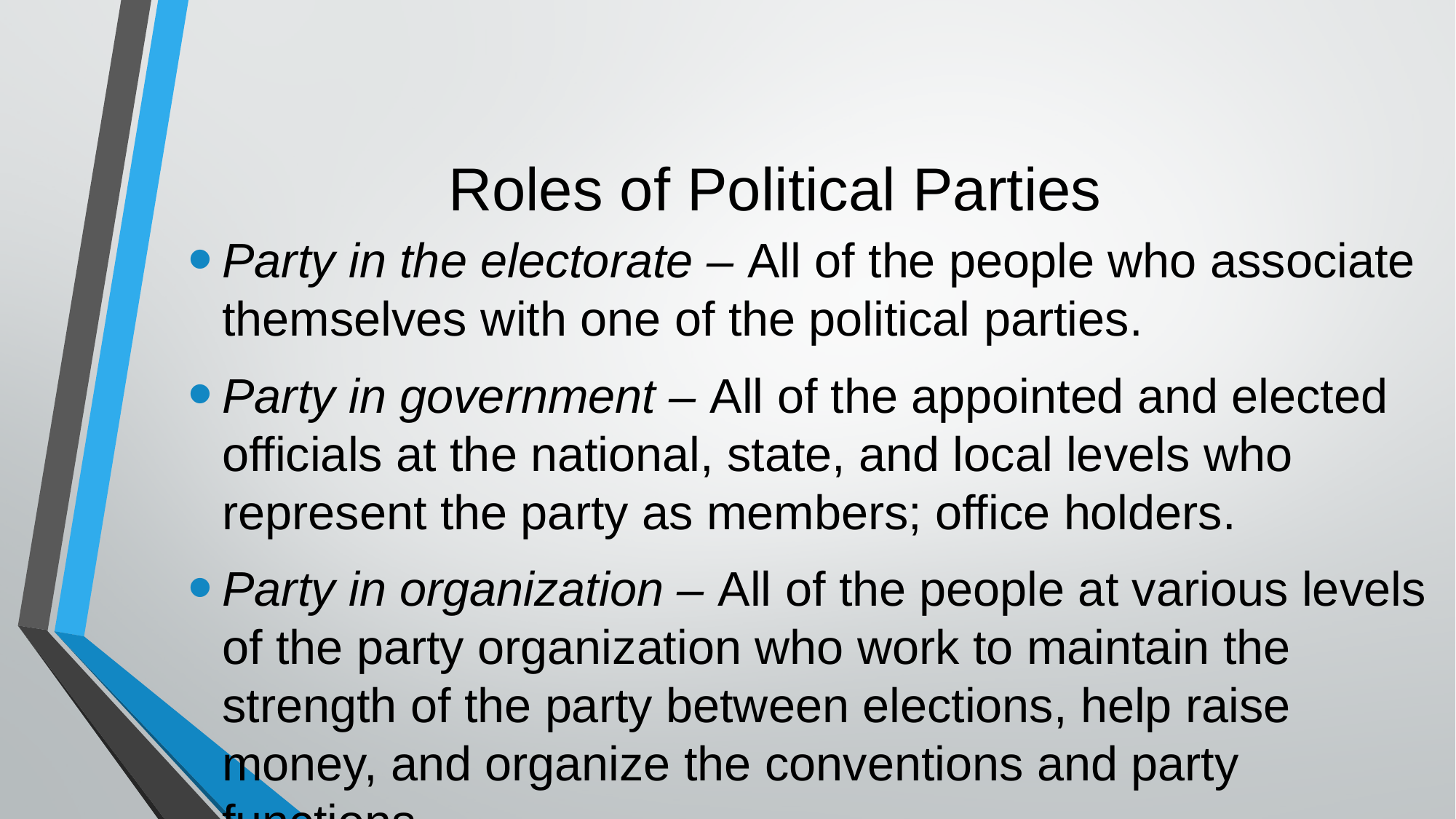

# Roles of Political Parties
Party in the electorate – All of the people who associate themselves with one of the political parties.
Party in government – All of the appointed and elected officials at the national, state, and local levels who represent the party as members; office holders.
Party in organization – All of the people at various levels of the party organization who work to maintain the strength of the party between elections, help raise money, and organize the conventions and party functions.